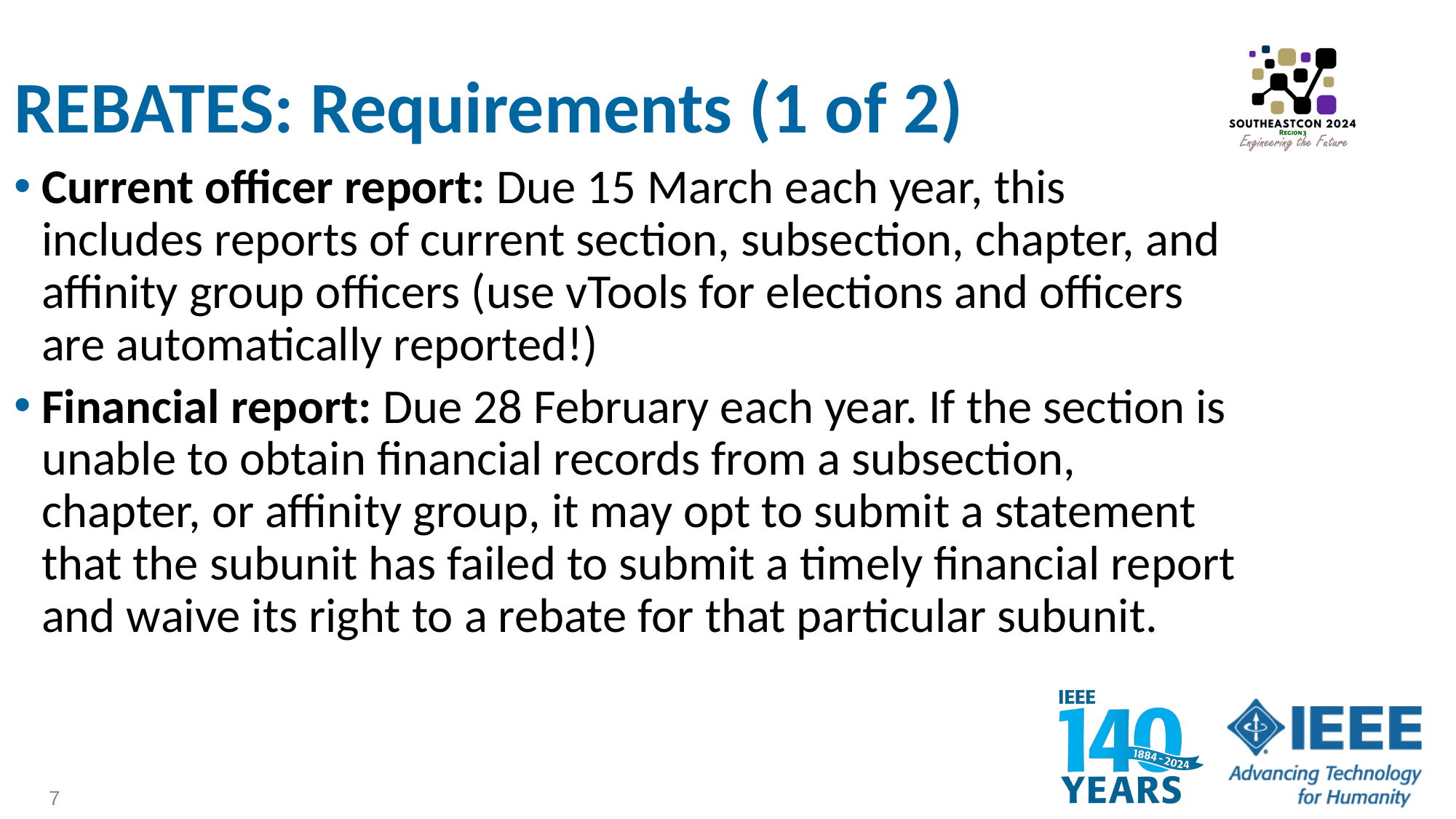

# REBATES: Requirements (1 of 2)
Current officer report: Due 15 March each year, this includes reports of current section, subsection, chapter, and affinity group officers (use vTools for elections and officers are automatically reported!)
Financial report: Due 28 February each year. If the section is unable to obtain financial records from a subsection, chapter, or affinity group, it may opt to submit a statement that the subunit has failed to submit a timely financial report and waive its right to a rebate for that particular subunit.

7